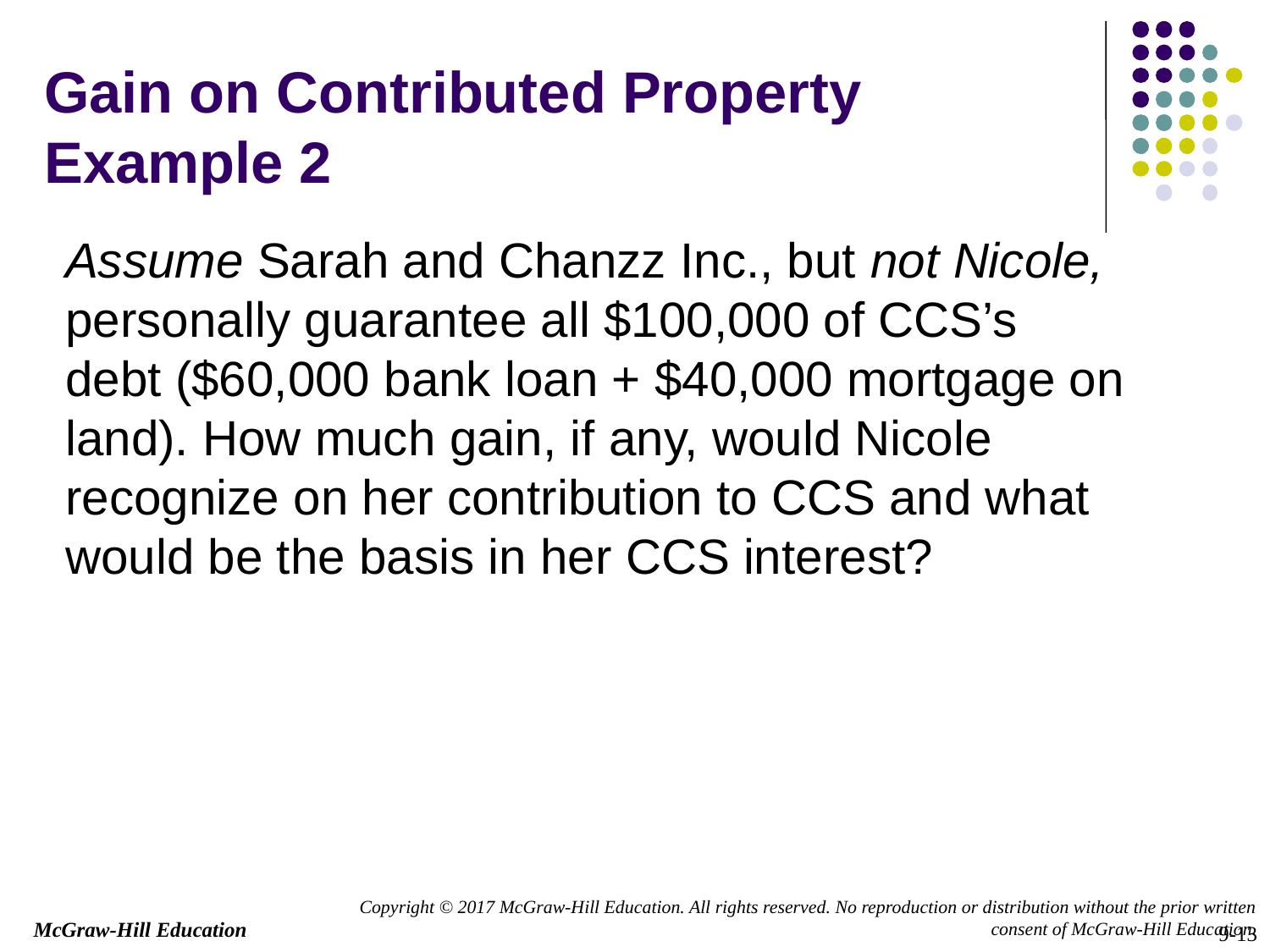

Gain on Contributed Property
Example 2
Assume Sarah and Chanzz Inc., but not Nicole, personally guarantee all $100,000 of CCS’s
debt ($60,000 bank loan + $40,000 mortgage on land). How much gain, if any, would Nicole recognize on her contribution to CCS and what would be the basis in her CCS interest?
9-13